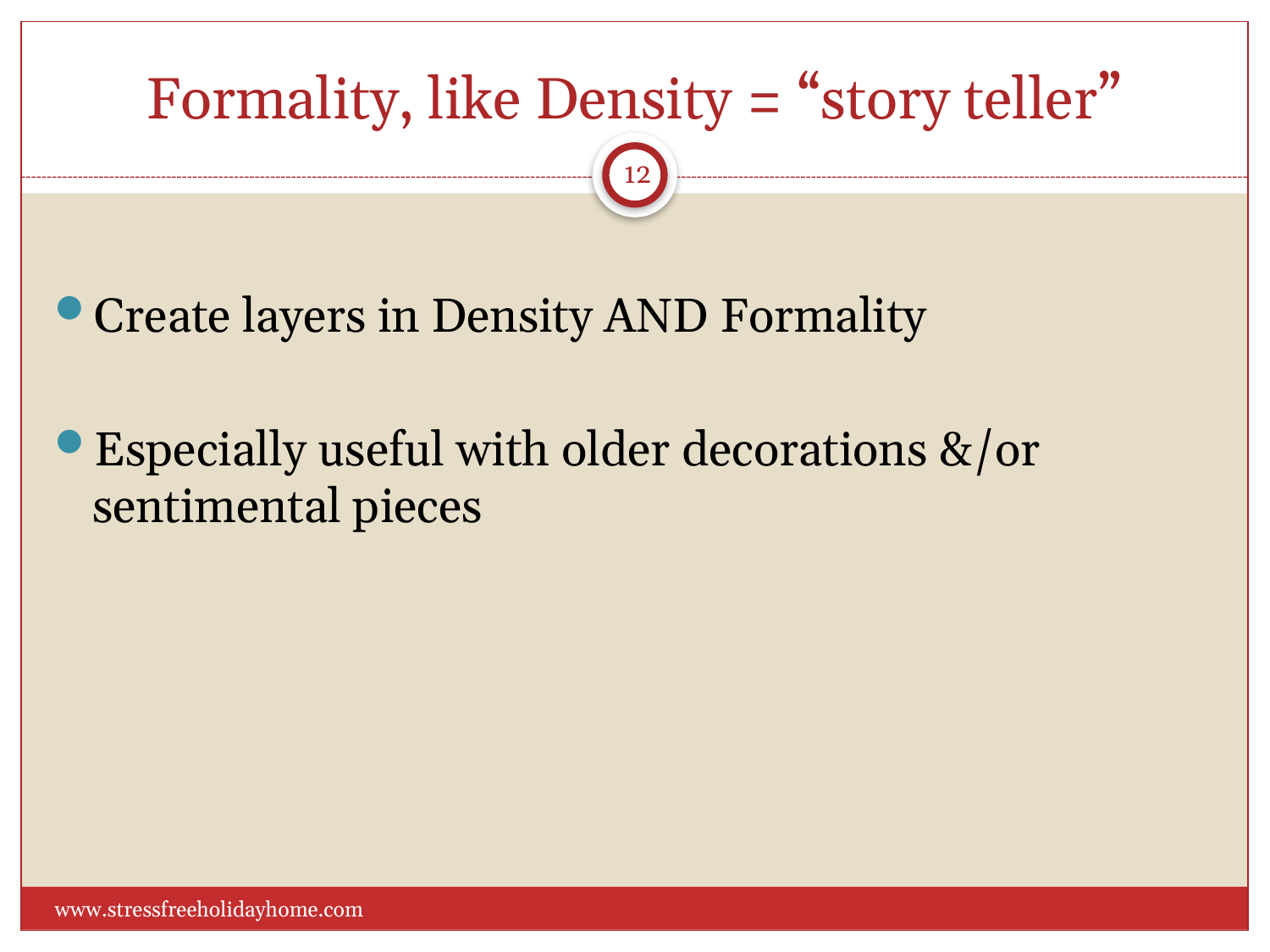

# Formality, like Density = “story teller”
12

Create layers in Density AND Formality

Especially useful with older decorations &/or sentimental pieces

www.stressfreeholidayhome.com